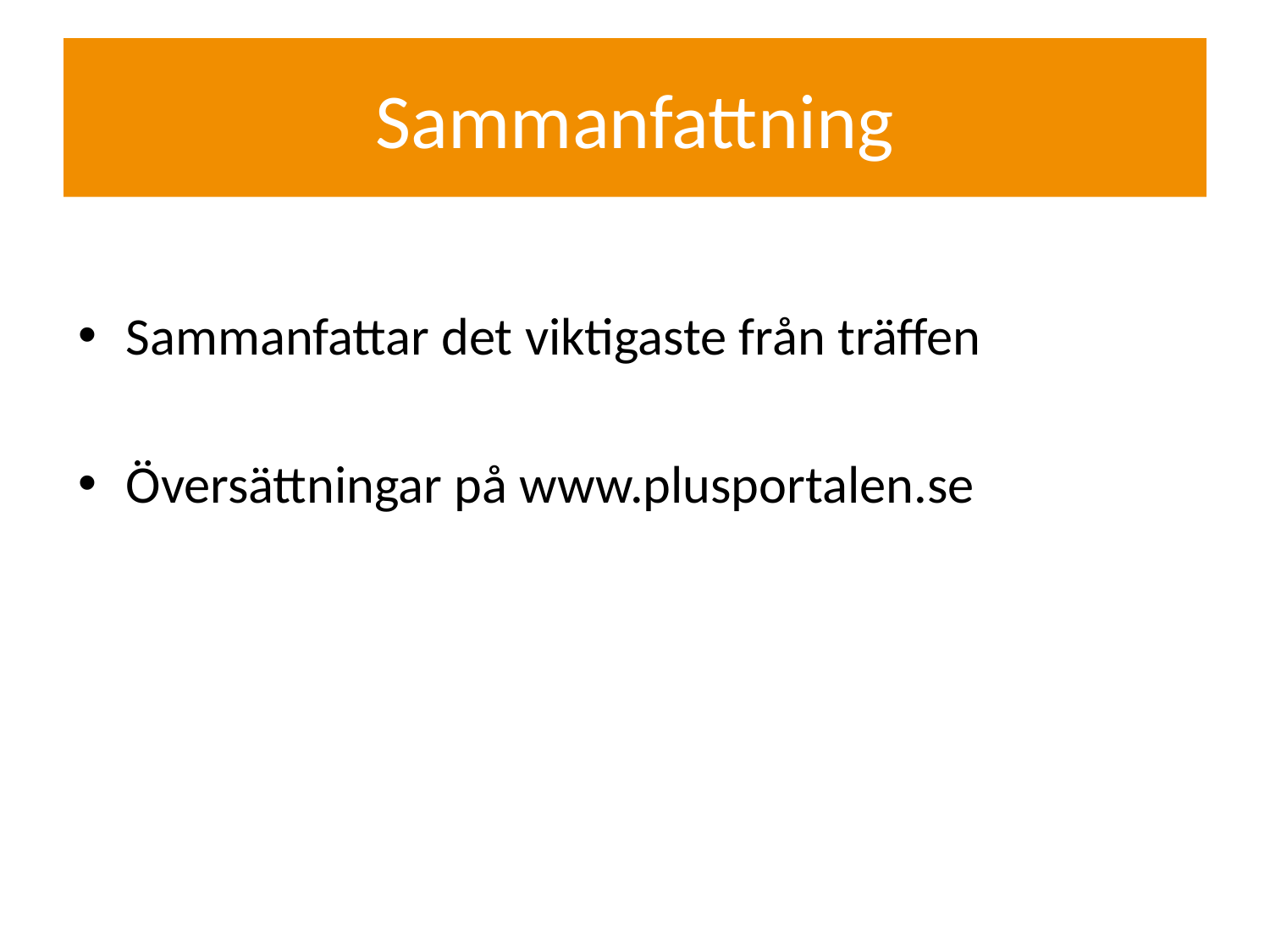

# Sammanfattning
Sammanfattar det viktigaste från träffen

Översättningar på www.plusportalen.se